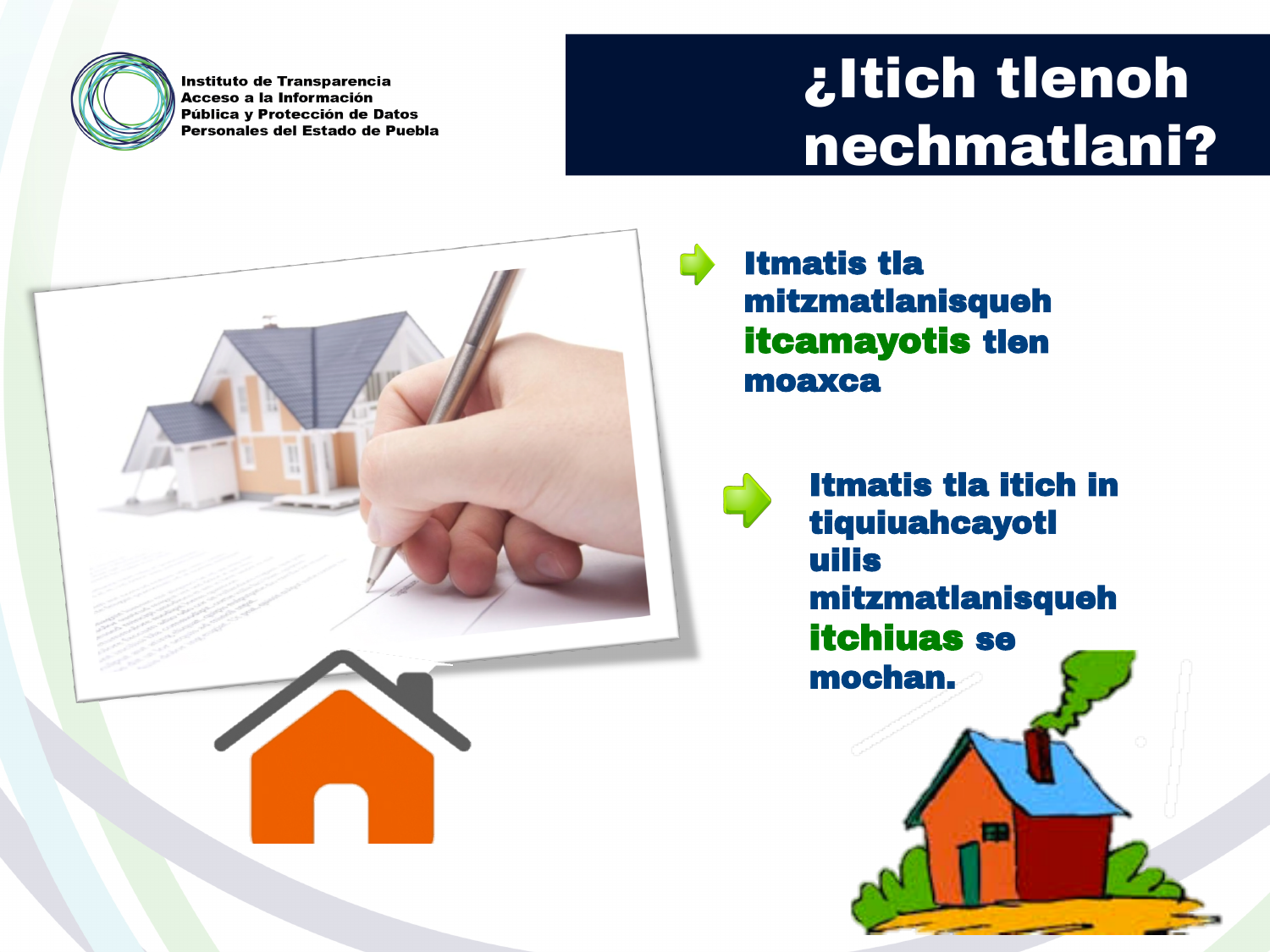

¿Itich tlenoh nechmatlani?

Itmatis tla mitzmatlanisqueh  itcamayotis tlen moaxca

Itmatis tla itich in tiquiuahcayotl uilis mitzmatlanisqueh itchiuas se mochan.